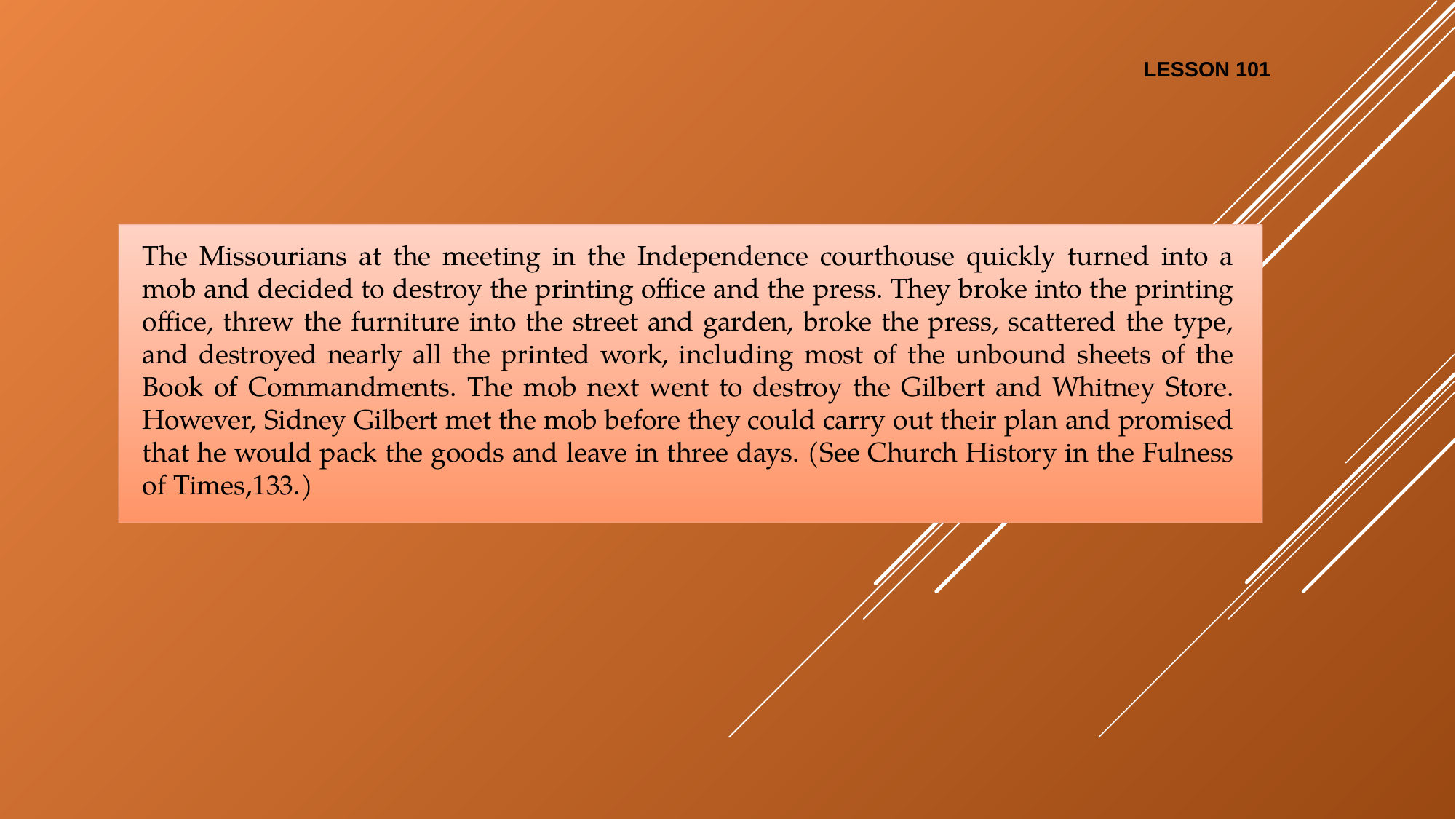

LESSON 101

The Missourians at the meeting in the Independence courthouse quickly turned into a mob and decided to destroy the printing office and the press. They broke into the printing office, threw the furniture into the street and garden, broke the press, scattered the type, and destroyed nearly all the printed work, including most of the unbound sheets of the Book of Commandments. The mob next went to destroy the Gilbert and Whitney Store. However, Sidney Gilbert met the mob before they could carry out their plan and promised that he would pack the goods and leave in three days. (See Church History in the Fulness of Times,133.)